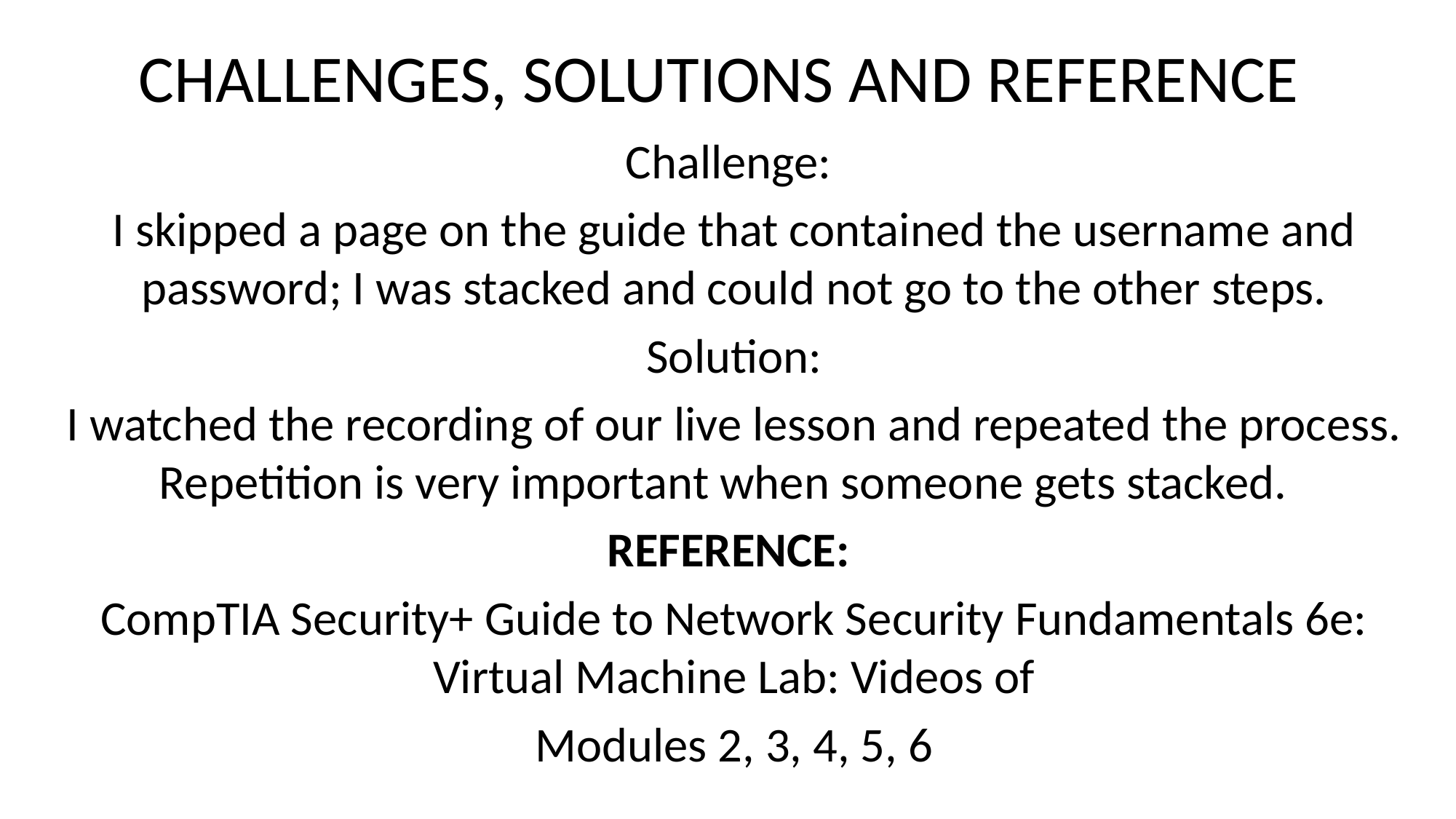

# CHALLENGES, SOLUTIONS AND REFERENCE
Challenge:
I skipped a page on the guide that contained the username and password; I was stacked and could not go to the other steps.
Solution:
I watched the recording of our live lesson and repeated the process. Repetition is very important when someone gets stacked.
REFERENCE:
CompTIA Security+ Guide to Network Security Fundamentals 6e: Virtual Machine Lab: Videos of
Modules 2, 3, 4, 5, 6